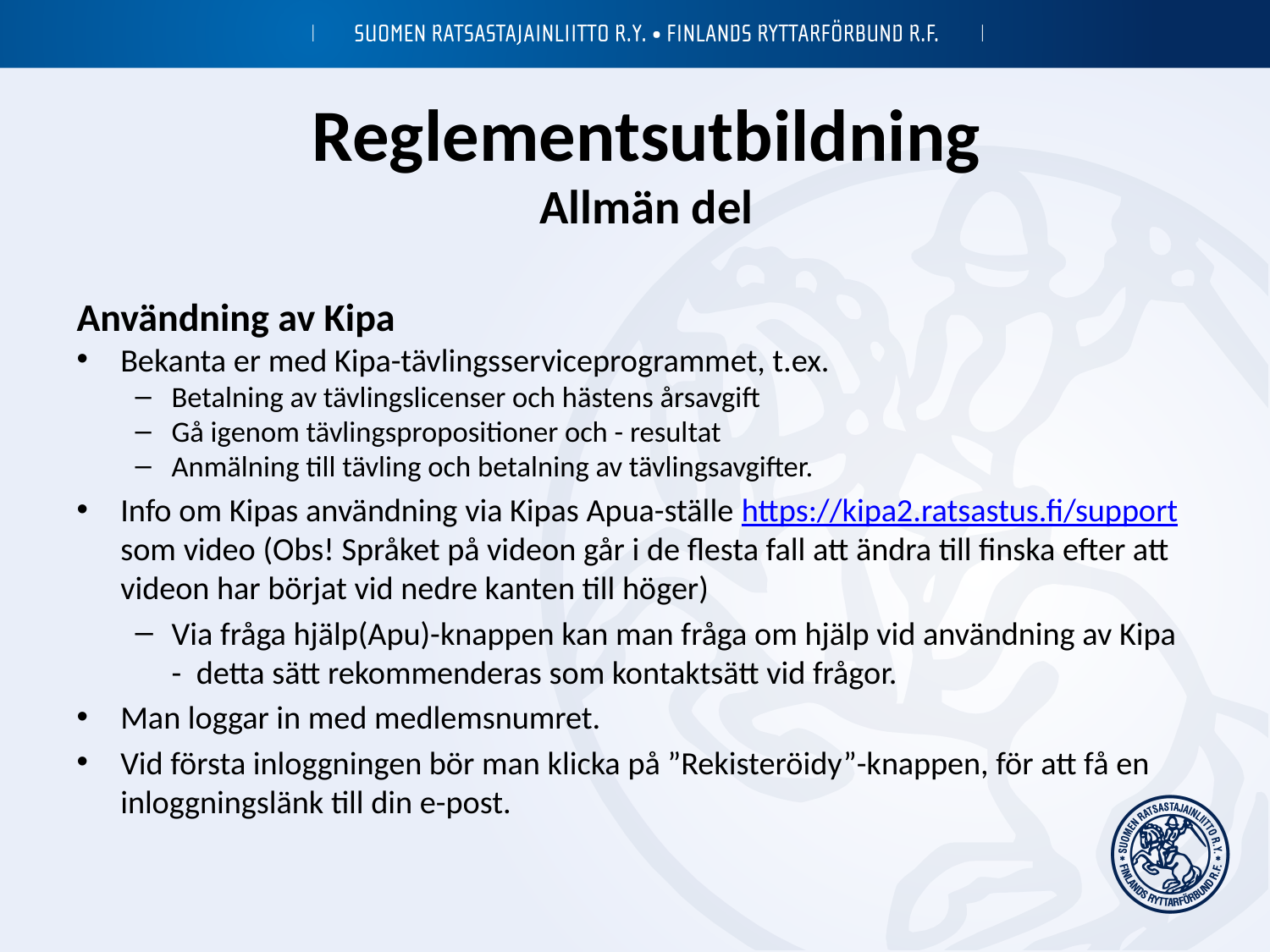

# Reglementsutbildning Allmän del
Användning av Kipa
Bekanta er med Kipa-tävlingsserviceprogrammet, t.ex.
Betalning av tävlingslicenser och hästens årsavgift
Gå igenom tävlingspropositioner och - resultat
Anmälning till tävling och betalning av tävlingsavgifter.
Info om Kipas användning via Kipas Apua-ställe https://kipa2.ratsastus.fi/support som video (Obs! Språket på videon går i de flesta fall att ändra till finska efter att videon har börjat vid nedre kanten till höger)
Via fråga hjälp(Apu)-knappen kan man fråga om hjälp vid användning av Kipa -  detta sätt rekommenderas som kontaktsätt vid frågor.
Man loggar in med medlemsnumret.
Vid första inloggningen bör man klicka på ”Rekisteröidy”-knappen, för att få en inloggningslänk till din e-post.